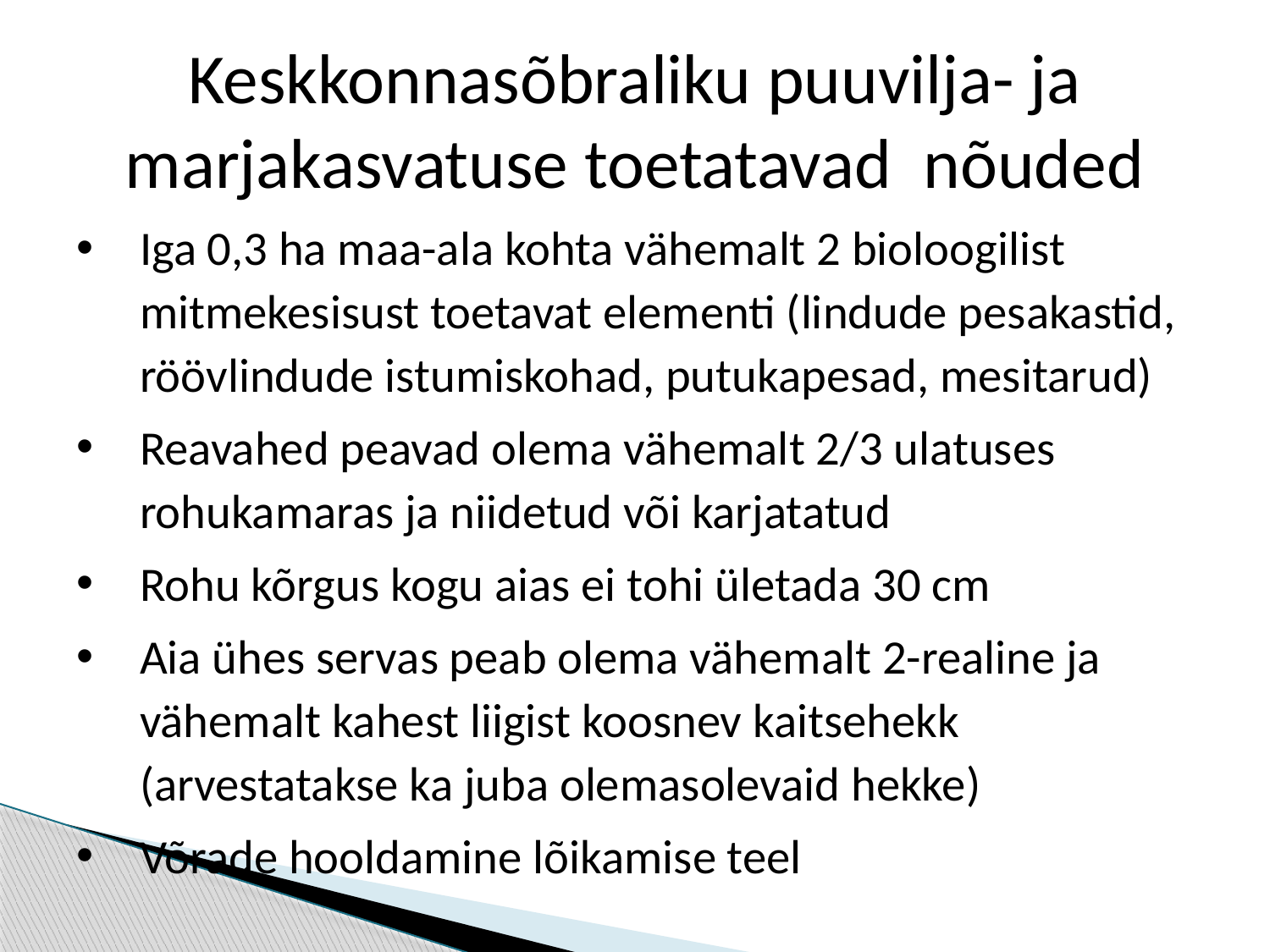

# Keskkonnasõbraliku puuvilja- ja marjakasvatuse toetatavad  nõuded
Iga 0,3 ha maa-ala kohta vähemalt 2 bioloogilist mitmekesisust toetavat elementi (lindude pesakastid, röövlindude istumiskohad, putukapesad, mesitarud)
Reavahed peavad olema vähemalt 2/3 ulatuses rohukamaras ja niidetud või karjatatud
Rohu kõrgus kogu aias ei tohi ületada 30 cm
Aia ühes servas peab olema vähemalt 2-realine ja vähemalt kahest liigist koosnev kaitsehekk (arvestatakse ka juba olemasolevaid hekke)
Võrade hooldamine lõikamise teel